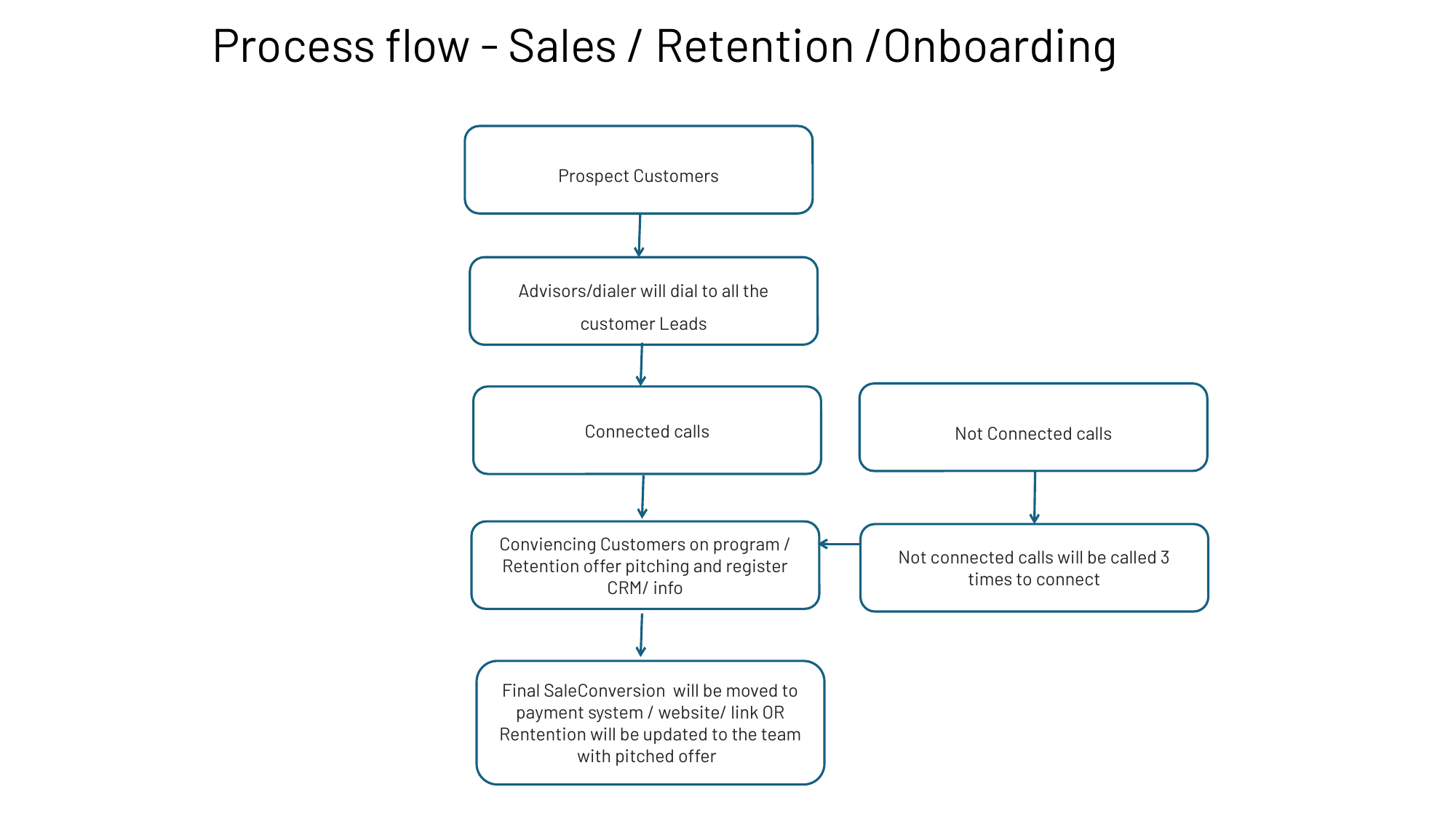

# Process flow - Sales / Retention /Onboarding
Prospect Customers
Advisors/dialer will dial to all the customer Leads
Not Connected calls
Connected calls
Conviencing Customers on program / Retention offer pitching and register CRM/ info
Not connected calls will be called 3 times to connect
Final SaleConversion  will be moved to payment system / website/ link OR Rentention will be updated to the team with pitched offer